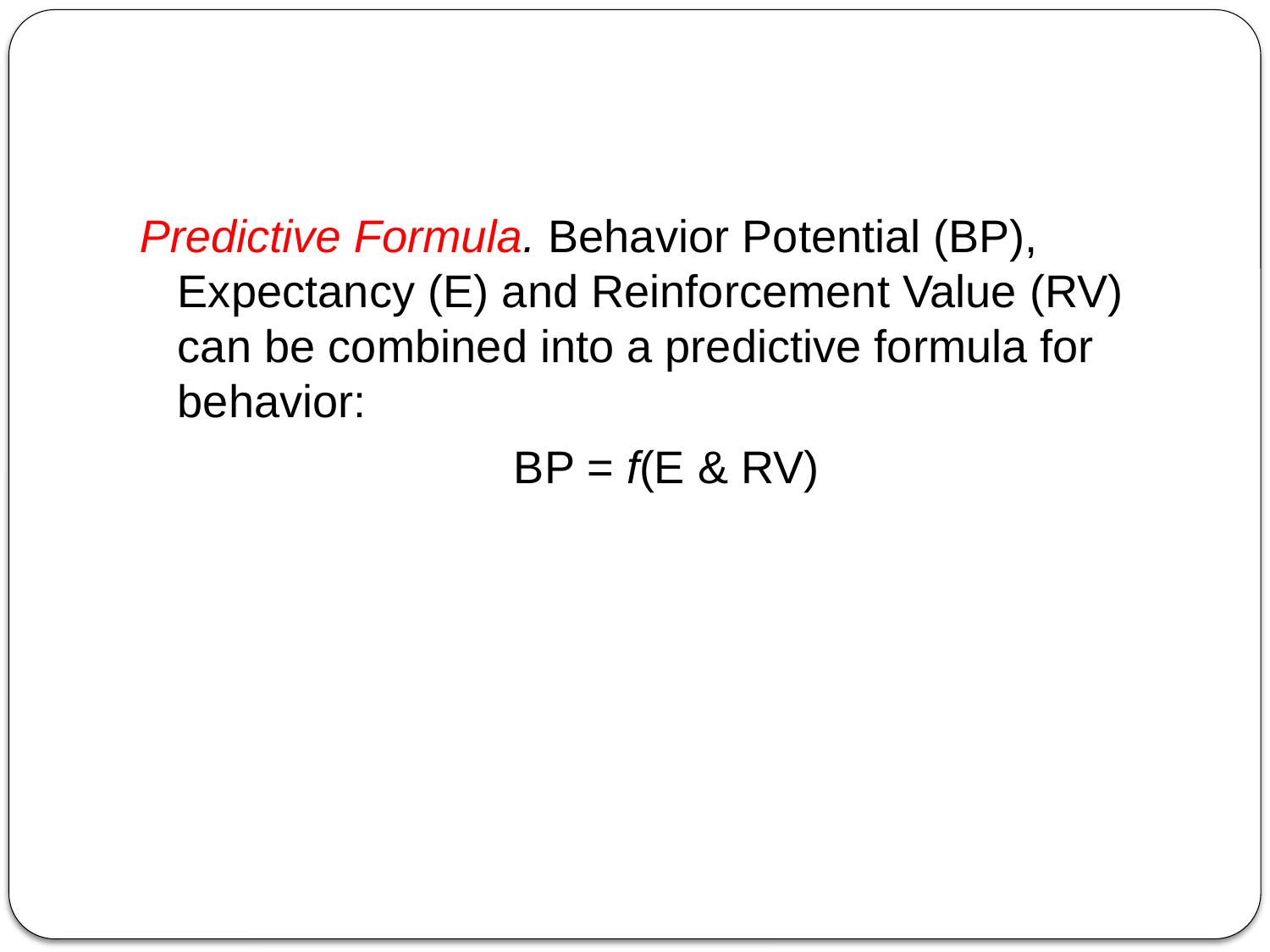

#
Predictive Formula. Behavior Potential (BP), Expectancy (E) and Reinforcement Value (RV) can be combined into a predictive formula for behavior:
BP = f(E & RV)